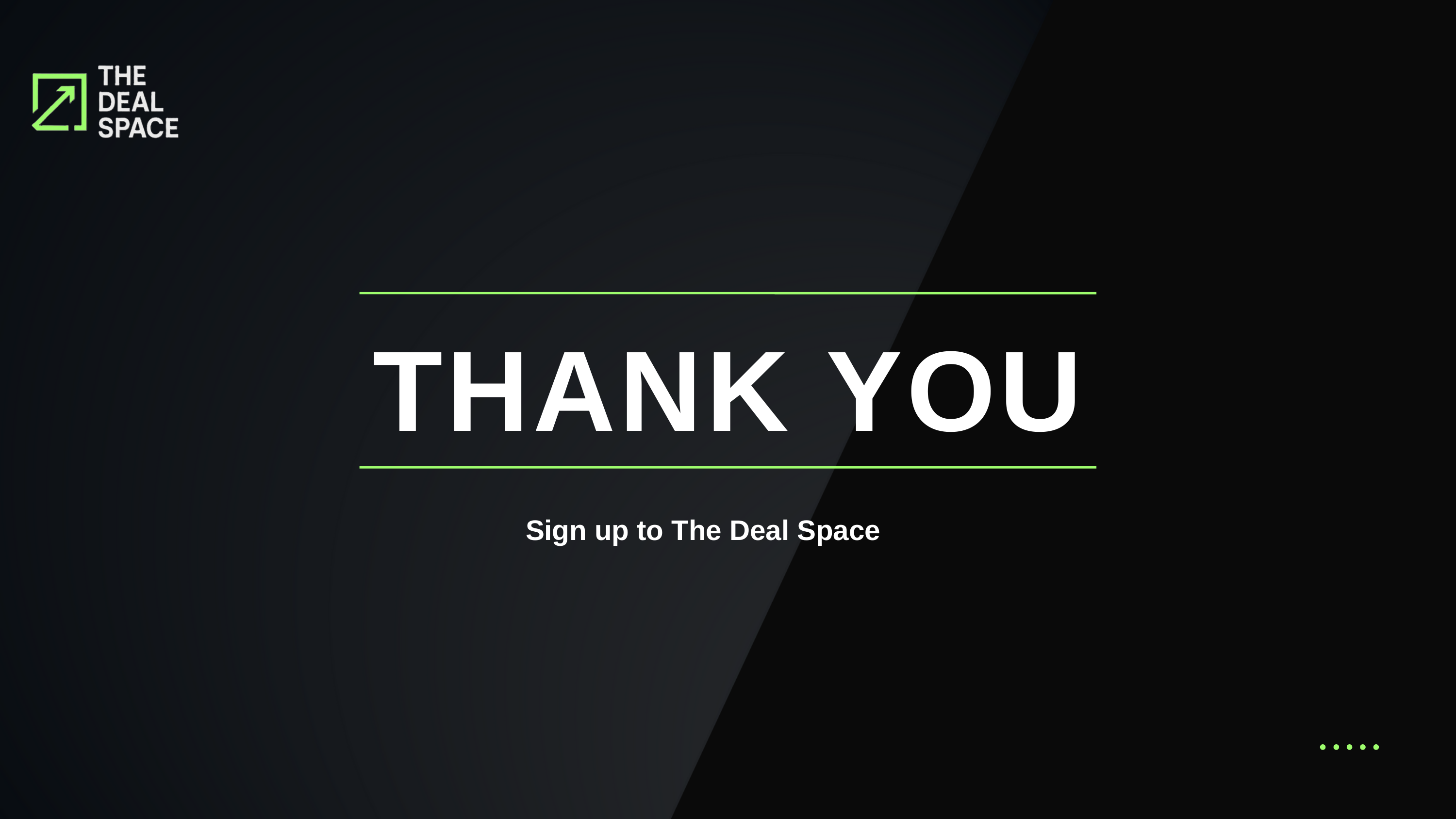

THANK YOU

Sign up to The Deal Space